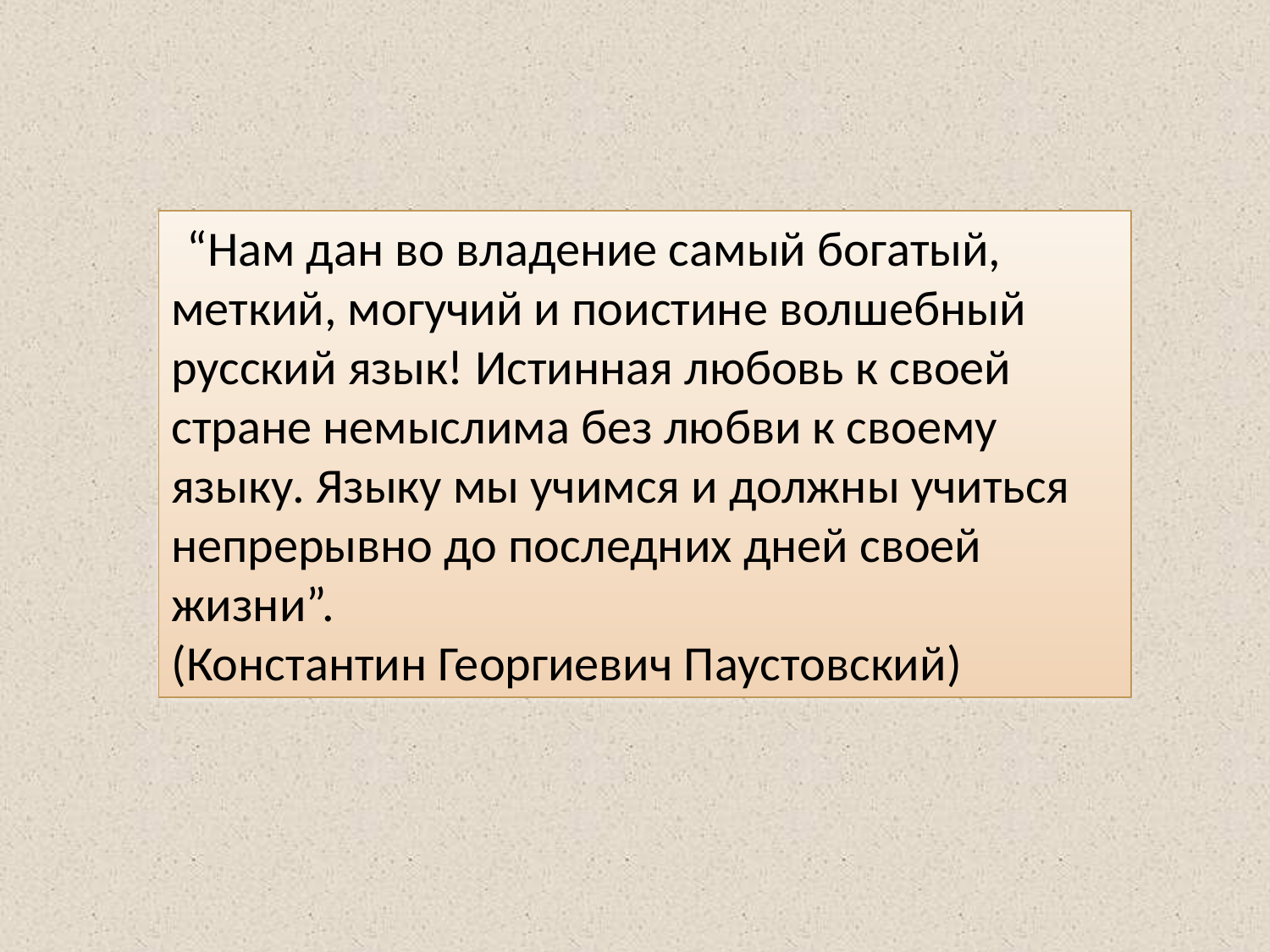

“Нам дан во владение самый богатый, меткий, могучий и поистине волшебный русский язык! Истинная любовь к своей стране немыслима без любви к своему языку. Языку мы учимся и должны учиться непрерывно до последних дней своей жизни”.                                                         (Константин Георгиевич Паустовский)